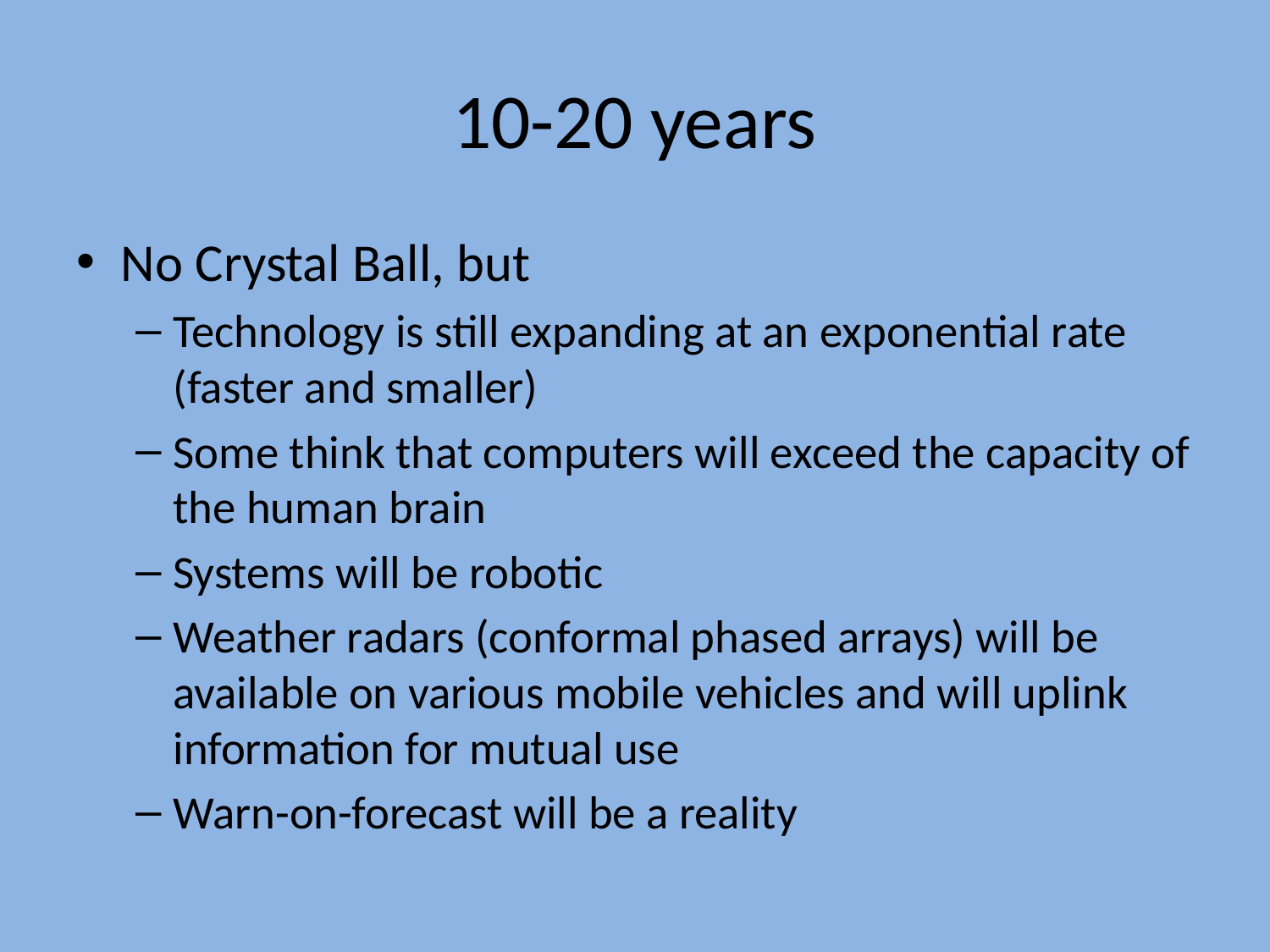

# 10-20 years
No Crystal Ball, but
Technology is still expanding at an exponential rate (faster and smaller)
Some think that computers will exceed the capacity of the human brain
Systems will be robotic
Weather radars (conformal phased arrays) will be available on various mobile vehicles and will uplink information for mutual use
Warn-on-forecast will be a reality